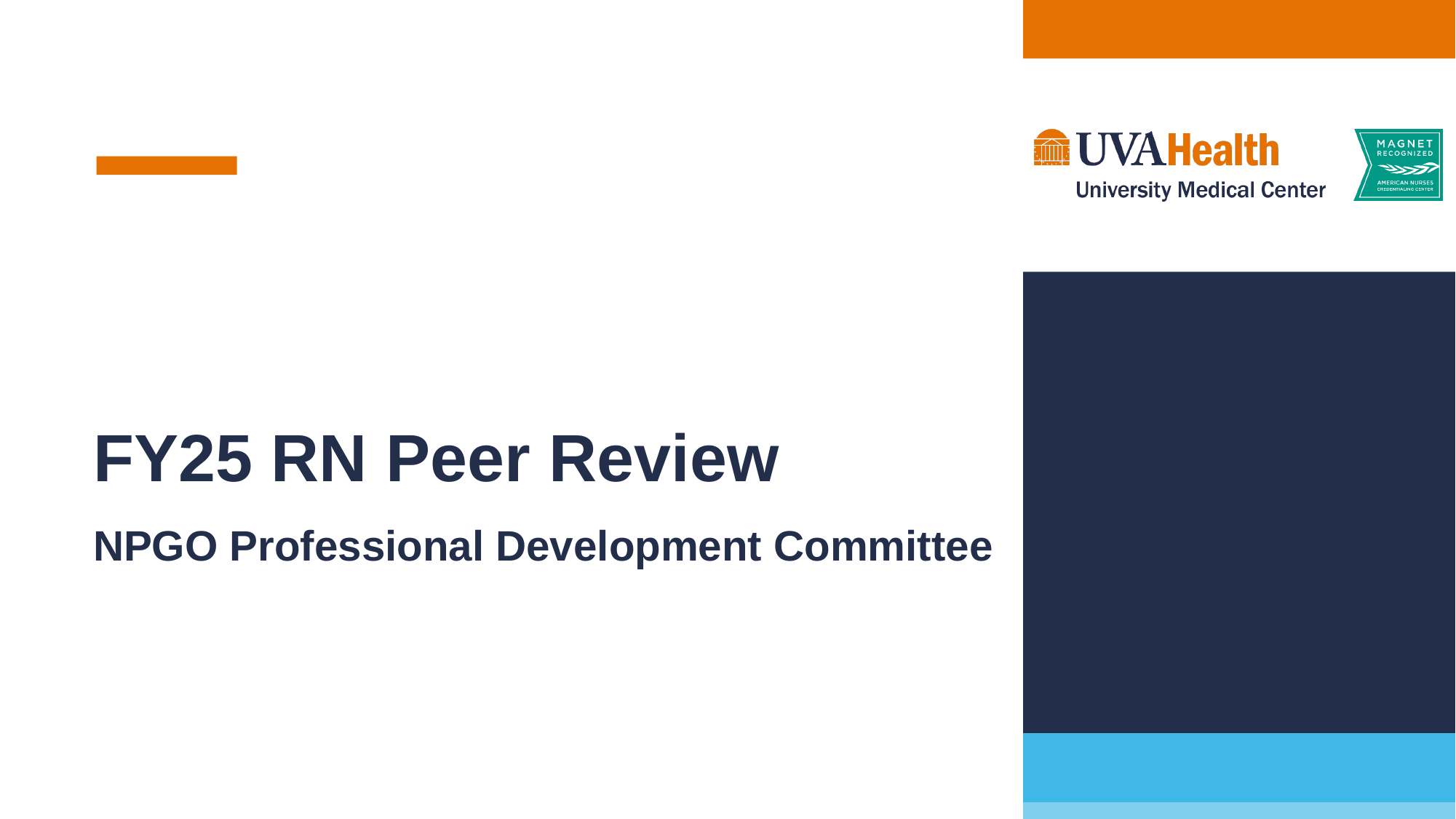

# FY25 RN Peer Review
NPGO Professional Development Committee